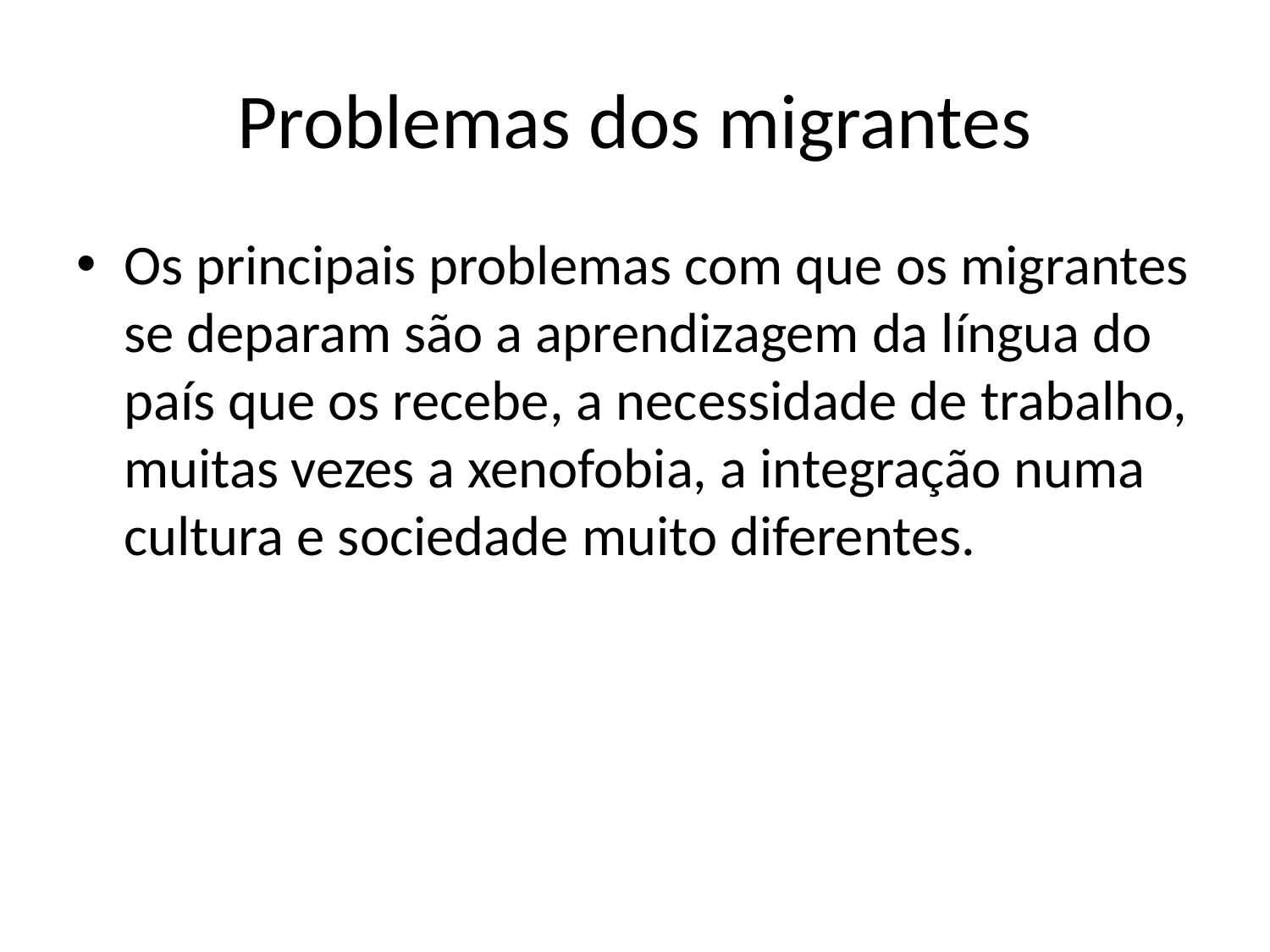

# Problemas dos migrantes
Os principais problemas com que os migrantes se deparam são a aprendizagem da língua do país que os recebe, a necessidade de trabalho, muitas vezes a xenofobia, a integração numa cultura e sociedade muito diferentes.